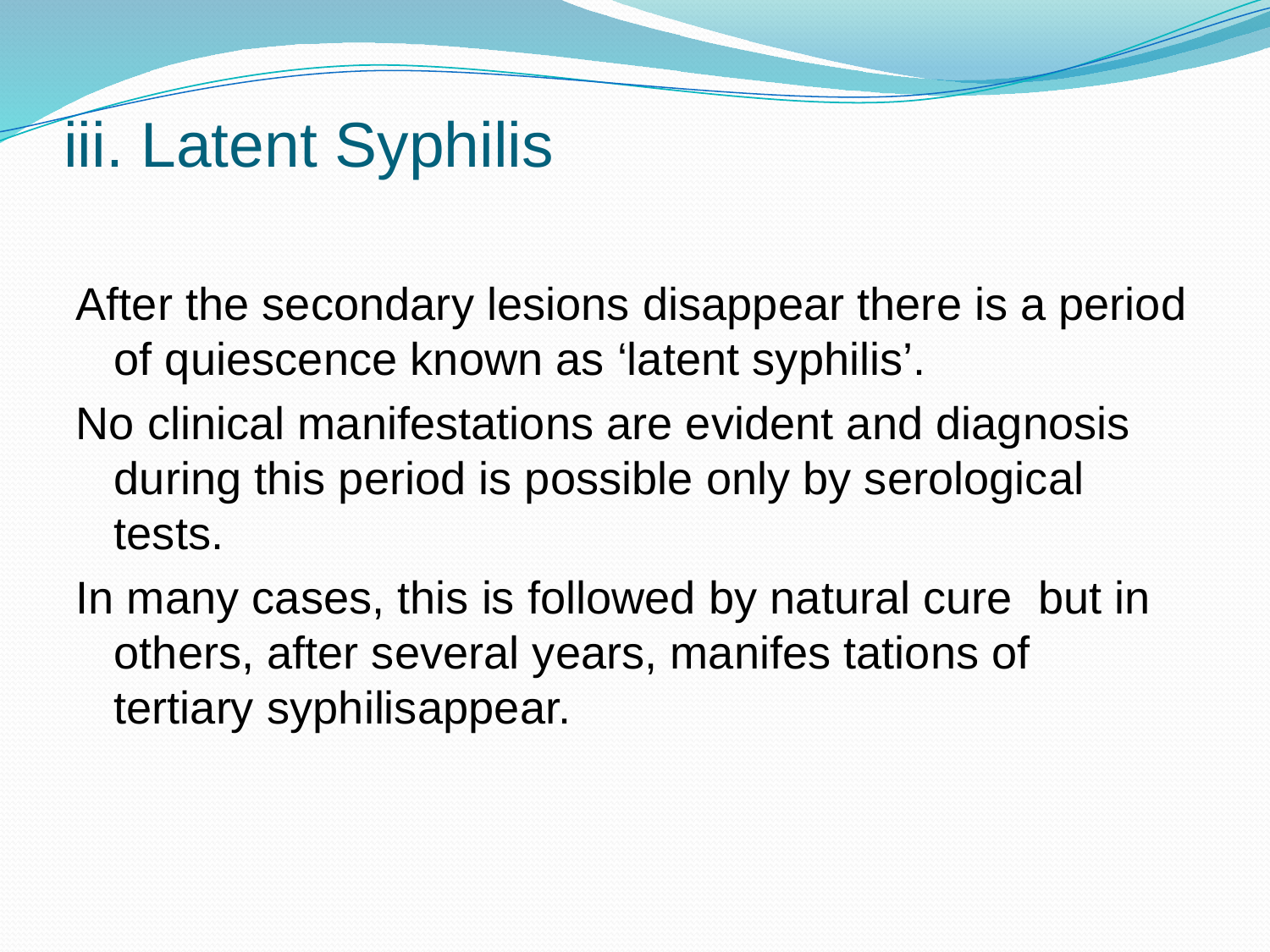

# iii. Latent Syphilis
After the secondary lesions disappear there is a period of quiescence known as ‘latent syphilis’.
No clinical manifestations are evident and diagnosis  during this period is possible only by serological  tests.
In many cases, this is followed by natural cure  but in others, after several years, manifes tations of  tertiary syphilisappear.